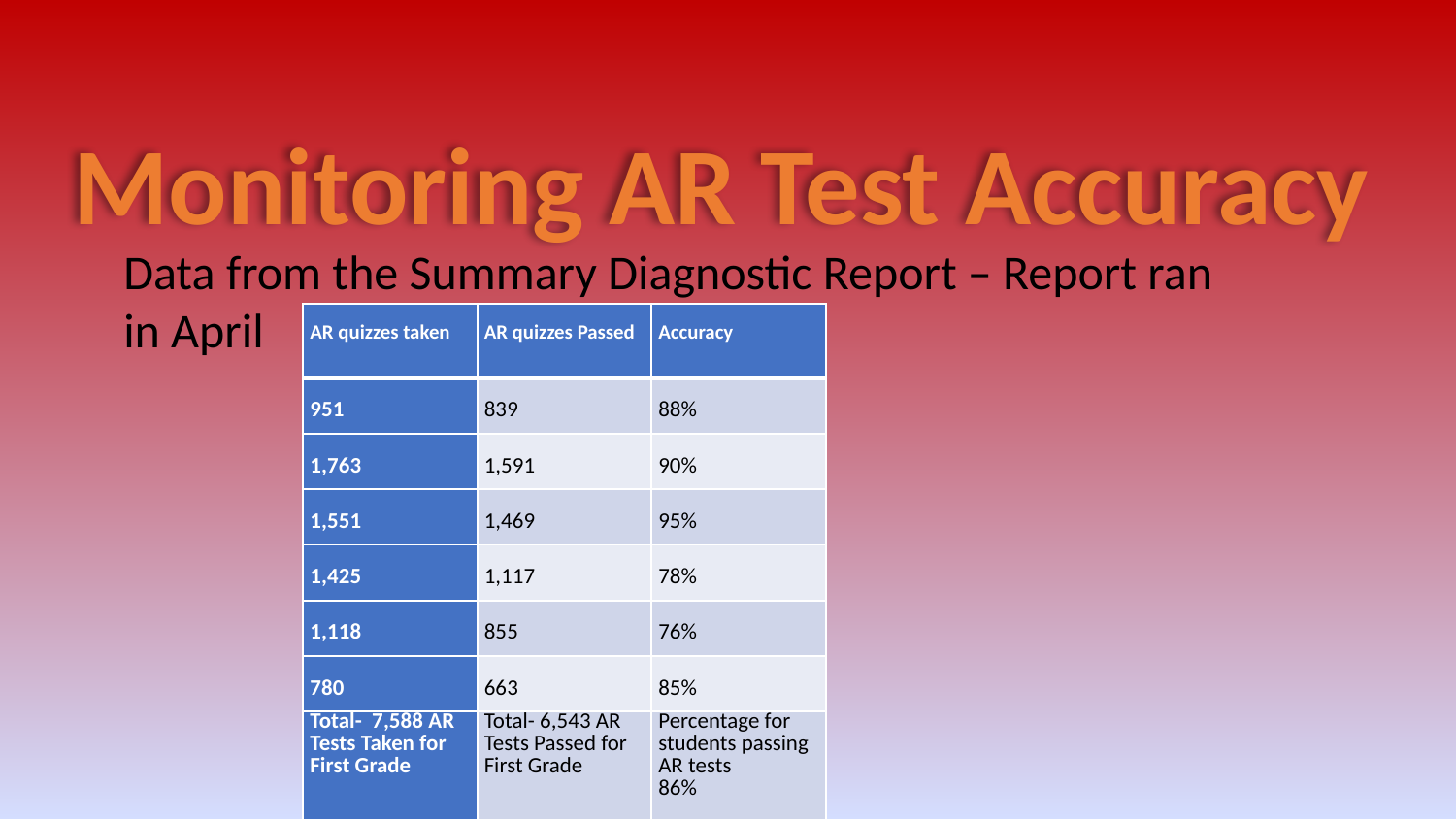

Monitoring AR Test Accuracy
Data from the Summary Diagnostic Report – Report ran in April

| AR quizzes taken | AR quizzes Passed | Accuracy |
| --- | --- | --- |
| 951 | 839 | 88% |
| 1,763 | 1,591 | 90% |
| 1,551 | 1,469 | 95% |
| 1,425 | 1,117 | 78% |
| 1,118 | 855 | 76% |
| 780 | 663 | 85% |
| Total- 7,588 AR Tests Taken for First Grade | Total- 6,543 AR Tests Passed for First Grade | Percentage for students passing AR tests 86% |